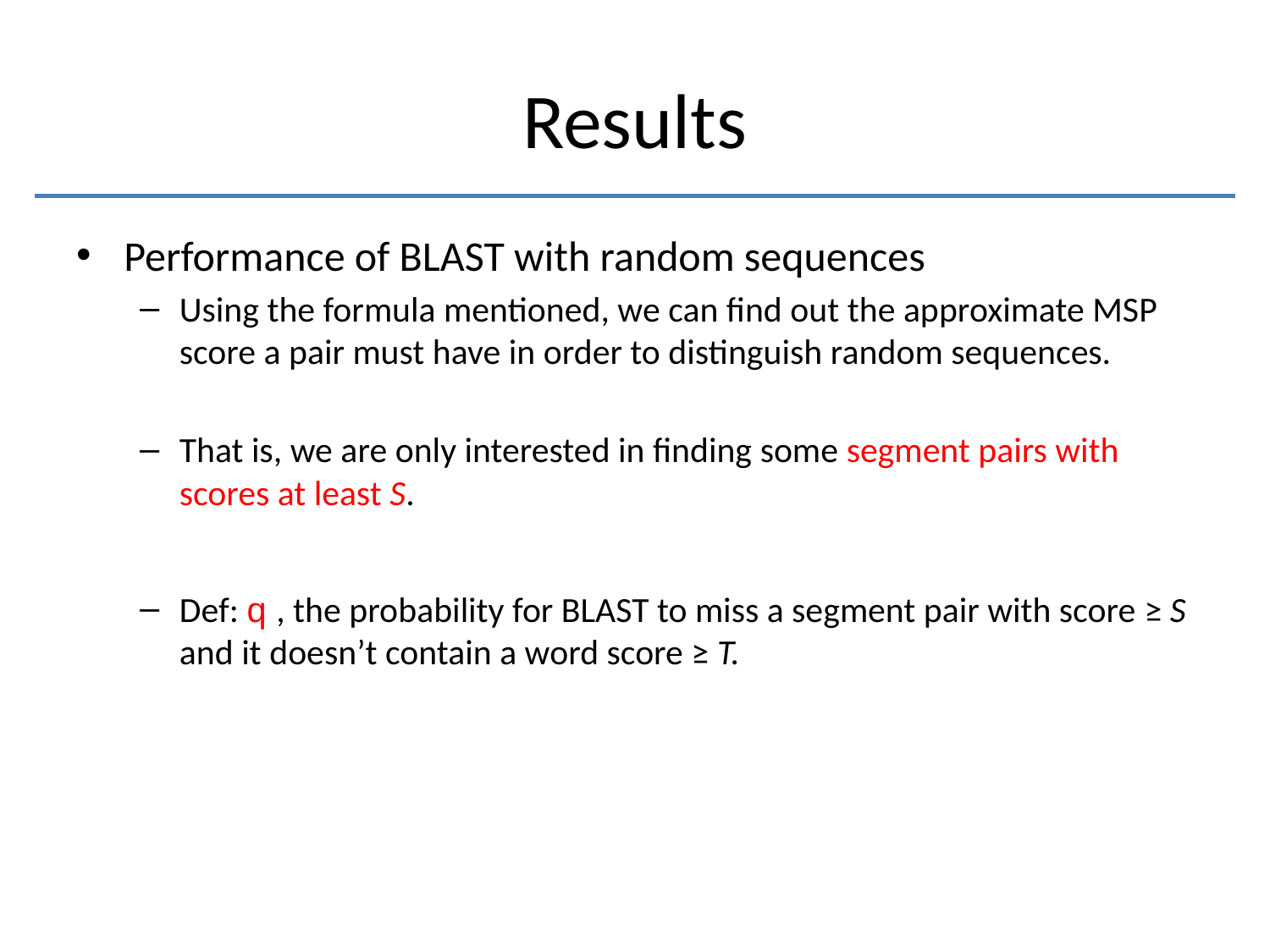

# Results
Performance of BLAST with random sequences
Using the formula mentioned, we can find out the approximate MSP score a pair must have in order to distinguish random sequences.

That is, we are only interested in finding some segment pairs with scores at least S.

Def: q , the probability for BLAST to miss a segment pair with score ≥ S and it doesn’t contain a word score ≥ T.